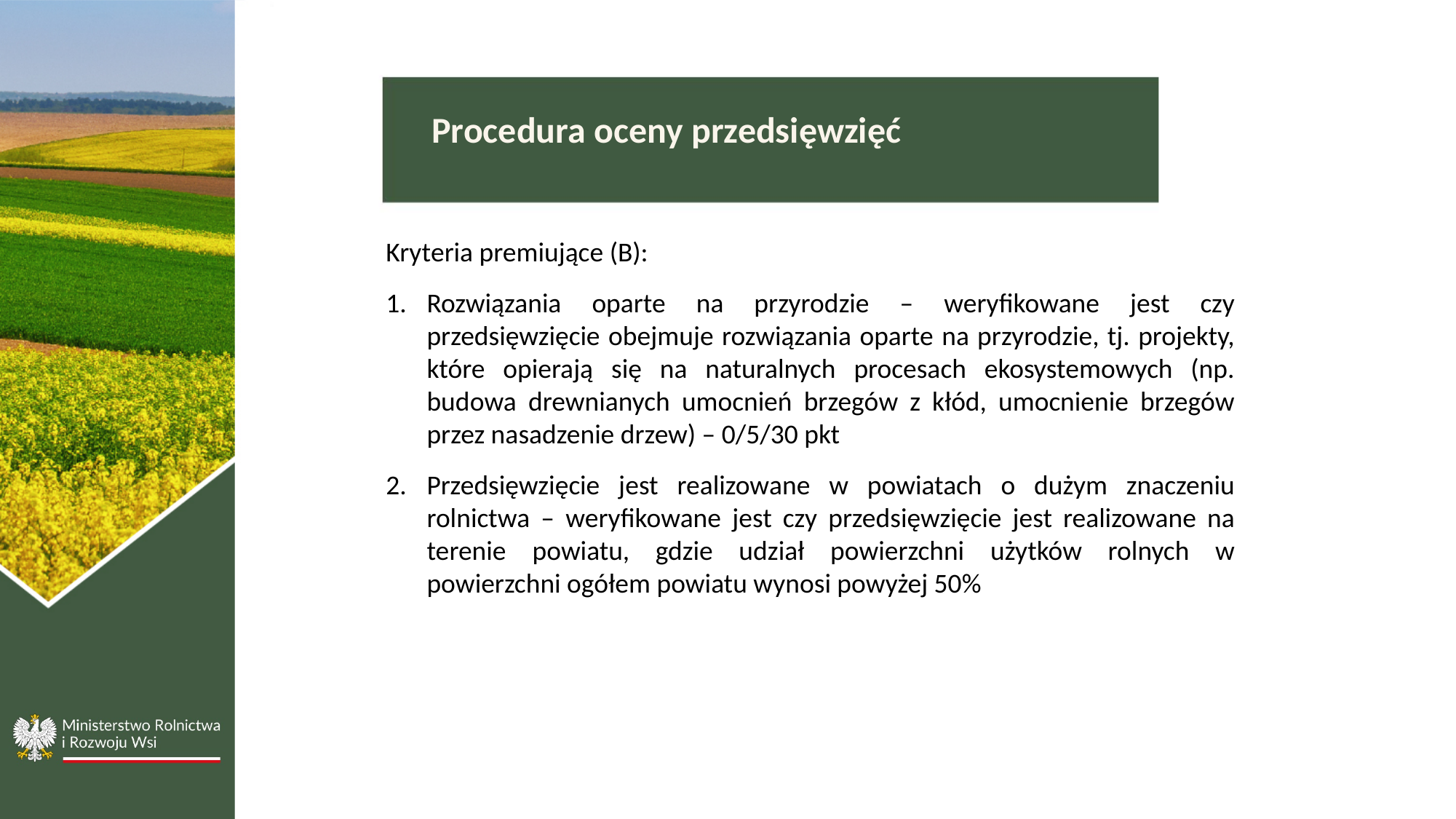

Procedura oceny przedsięwzięć
Kryteria premiujące (B):
Rozwiązania oparte na przyrodzie – weryfikowane jest czy przedsięwzięcie obejmuje rozwiązania oparte na przyrodzie, tj. projekty, które opierają się na naturalnych procesach ekosystemowych (np. budowa drewnianych umocnień brzegów z kłód, umocnienie brzegów przez nasadzenie drzew) – 0/5/30 pkt
Przedsięwzięcie jest realizowane w powiatach o dużym znaczeniu rolnictwa – weryfikowane jest czy przedsięwzięcie jest realizowane na terenie powiatu, gdzie udział powierzchni użytków rolnych w powierzchni ogółem powiatu wynosi powyżej 50%